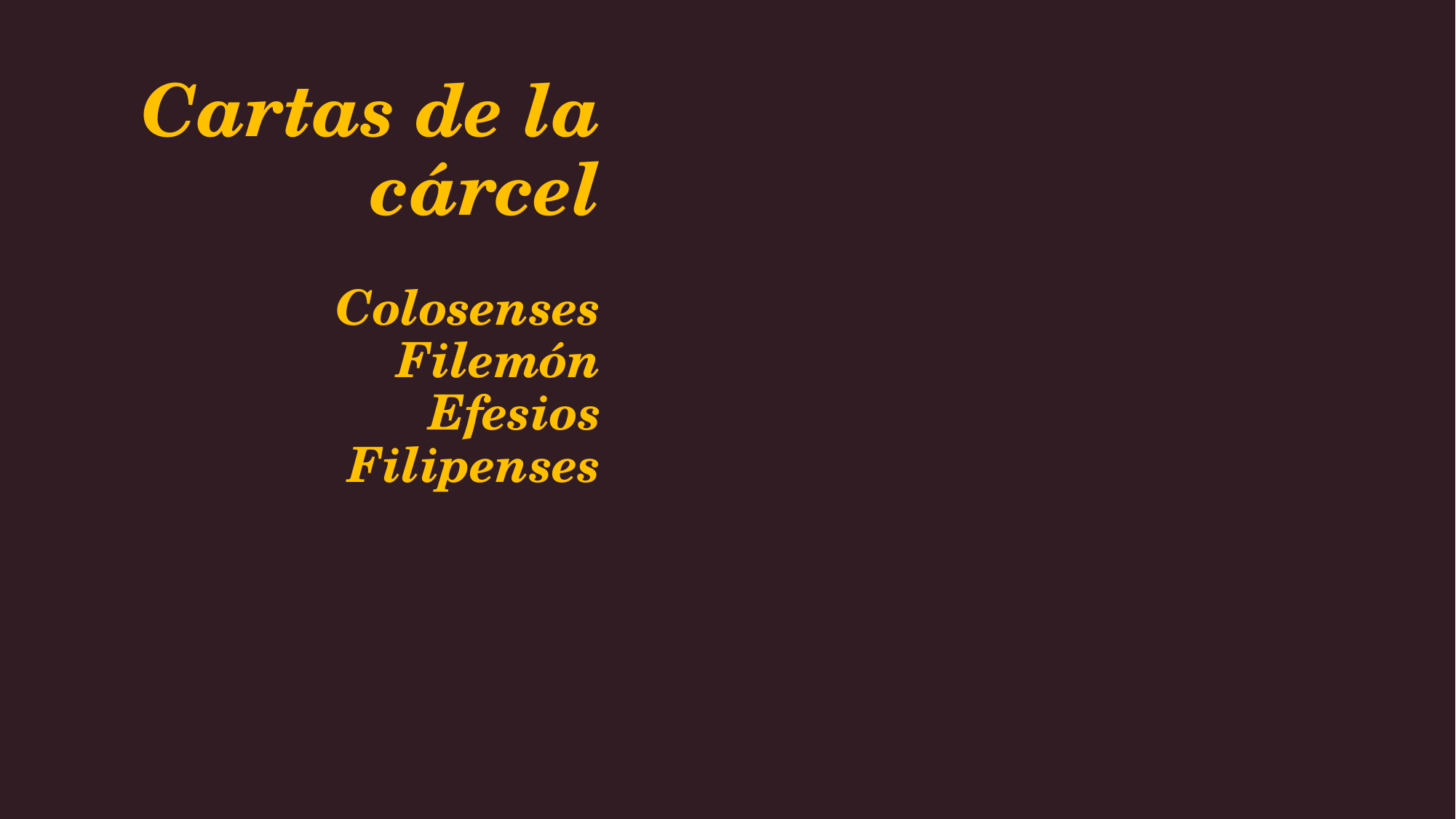

# Cartas de la cárcel Colosenses Filemón Efesios Filipenses